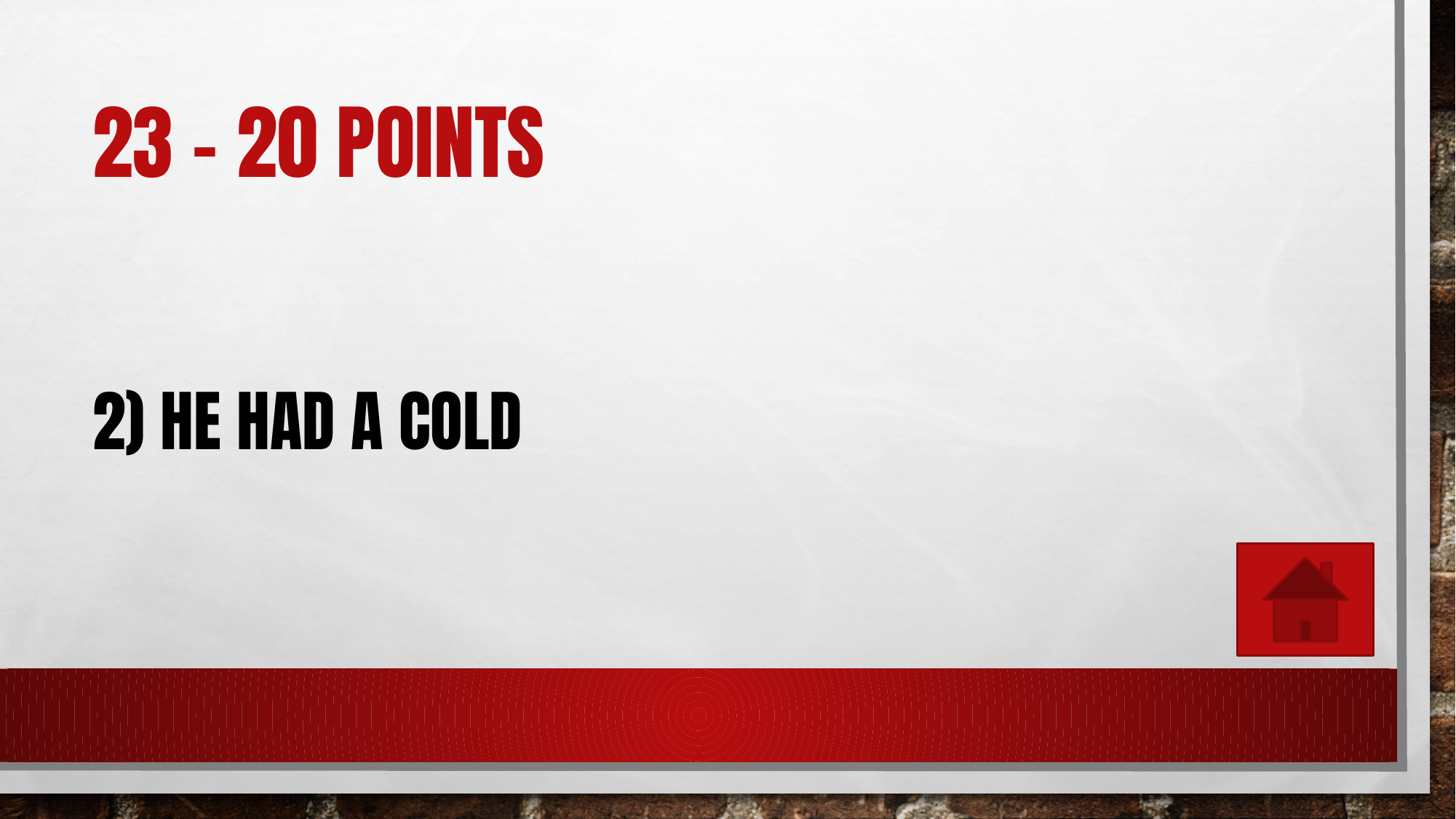

# 23 – 20 points
2) He had a cold